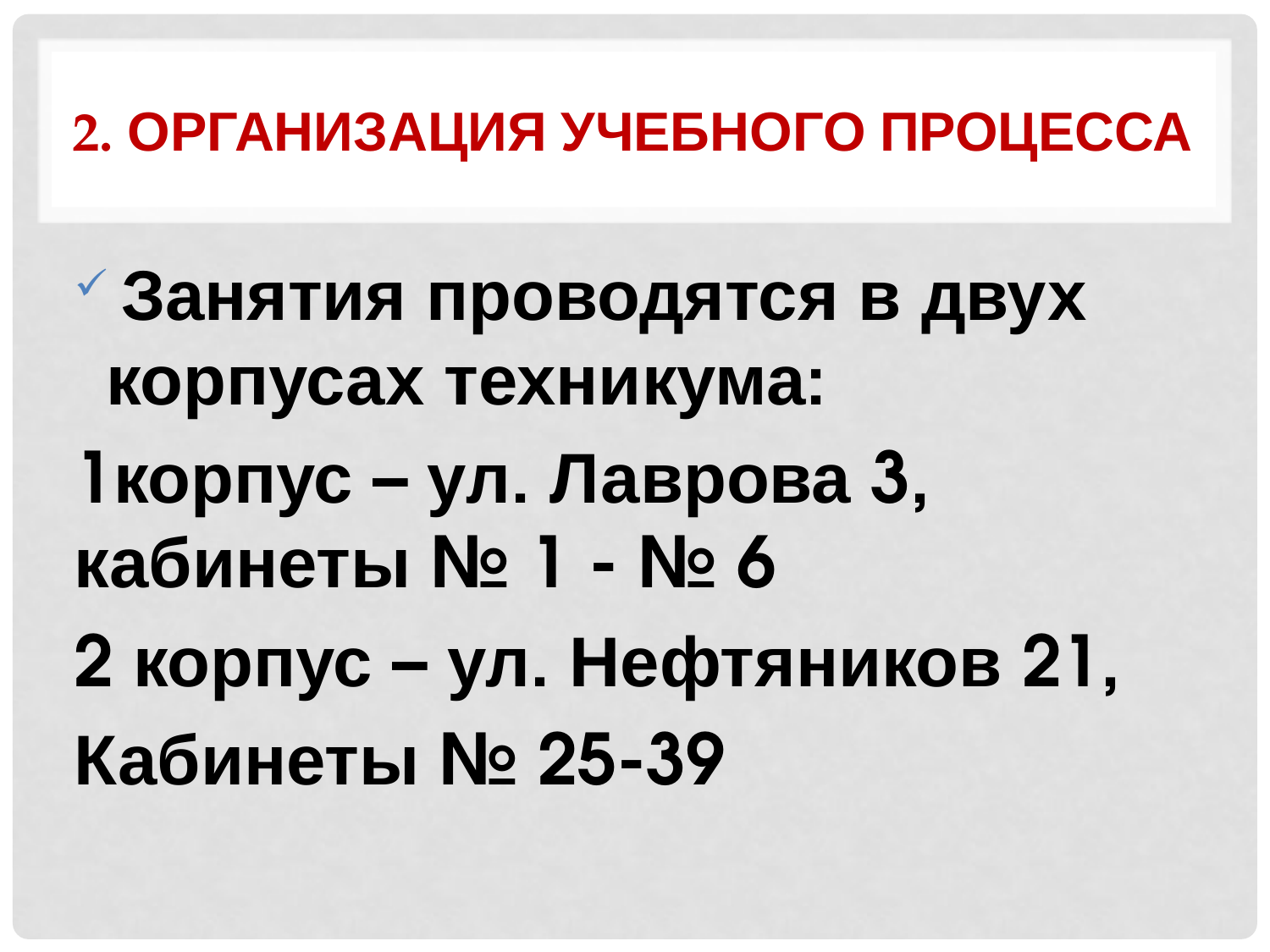

# 2. Организация учебного процесса
 Занятия проводятся в двух корпусах техникума:
1корпус – ул. Лаврова 3, кабинеты № 1 - № 6
2 корпус – ул. Нефтяников 21,
Кабинеты № 25-39